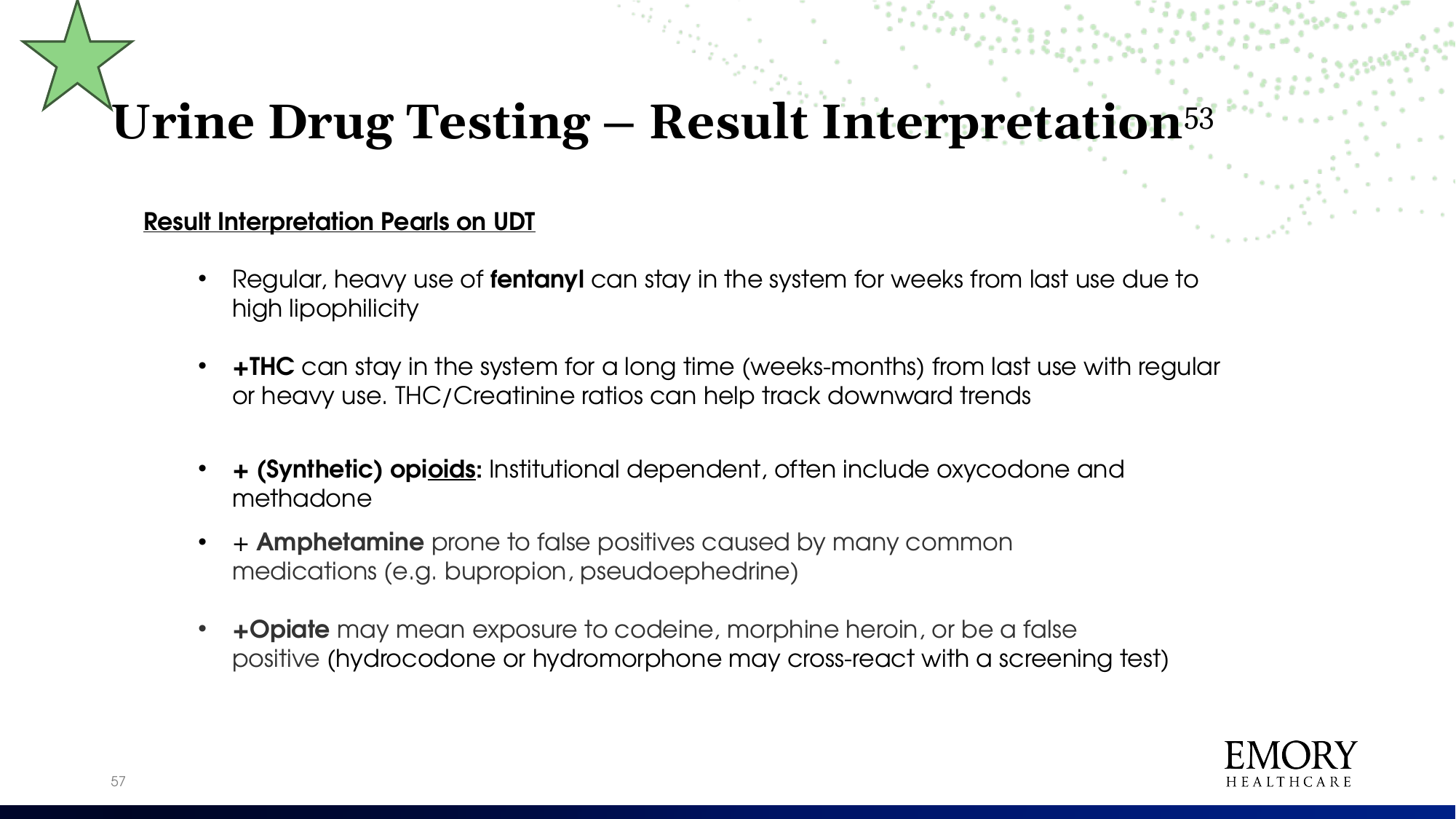

# Urine Drug Testing – Result Interpretation53
Result Interpretation Pearls on UDT

Regular, heavy use of fentanyl can stay in the system for weeks from last use due to high lipophilicity

+THC can stay in the system for a long time (weeks-months) from last use with regular or heavy use. THC/Creatinine ratios can help track downward trends

+ (Synthetic) opioids: Institutional dependent, often include oxycodone and methadone
+ Amphetamine prone to false positives caused by many common medications (e.g. bupropion, pseudoephedrine)

+Opiate may mean exposure to codeine, morphine heroin, or be a false positive (hydrocodone or hydromorphone may cross-react with a screening test)